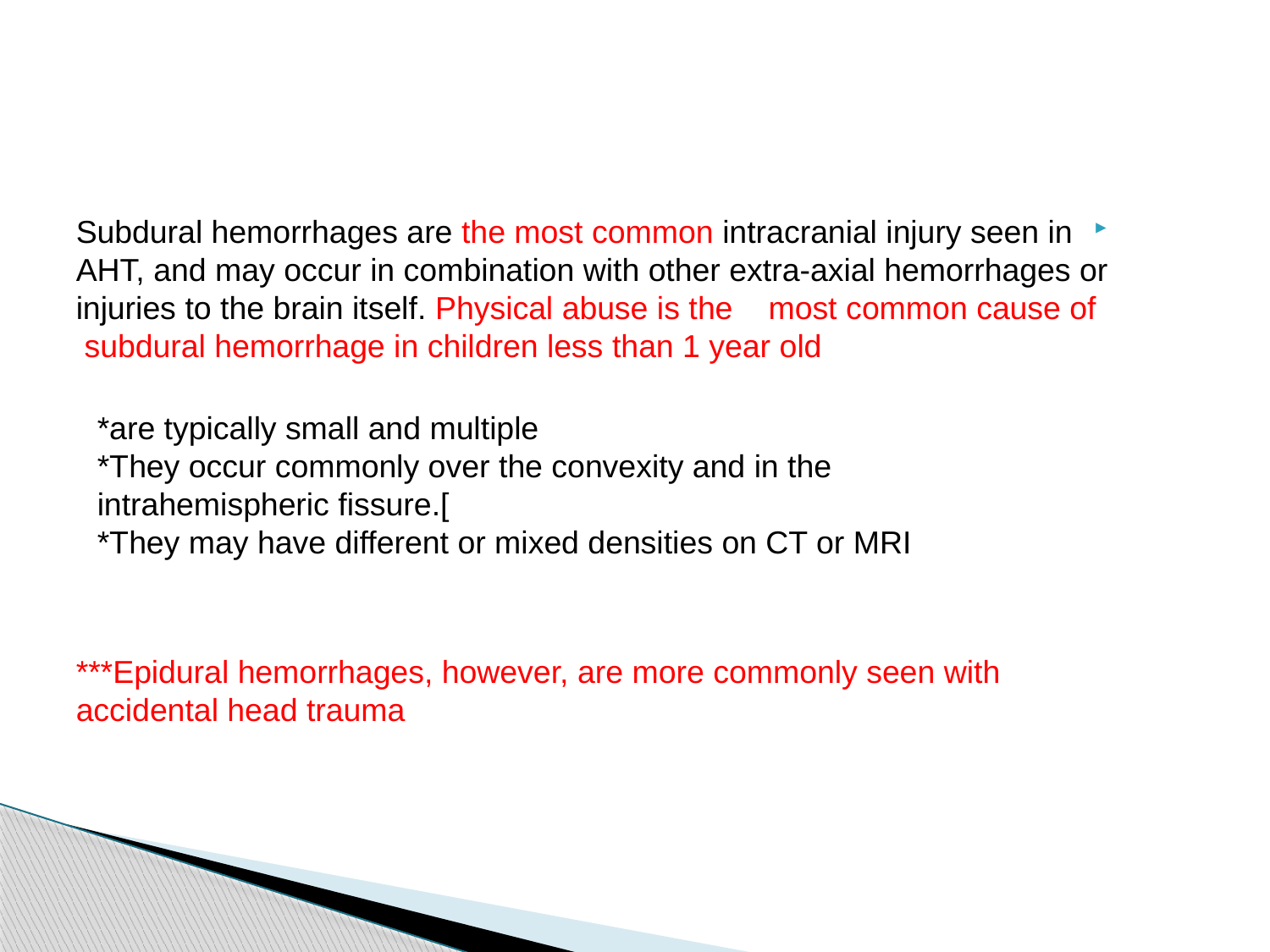

#
Subdural hemorrhages are the most common intracranial injury seen in AHT, and may occur in combination with other extra-axial hemorrhages or injuries to the brain itself. Physical abuse is the    most common cause of subdural hemorrhage in children less than 1 year old
*are typically small and multiple
*They occur commonly over the convexity and in the intrahemispheric fissure.[
*They may have different or mixed densities on CT or MRI
***Epidural hemorrhages, however, are more commonly seen with accidental head trauma